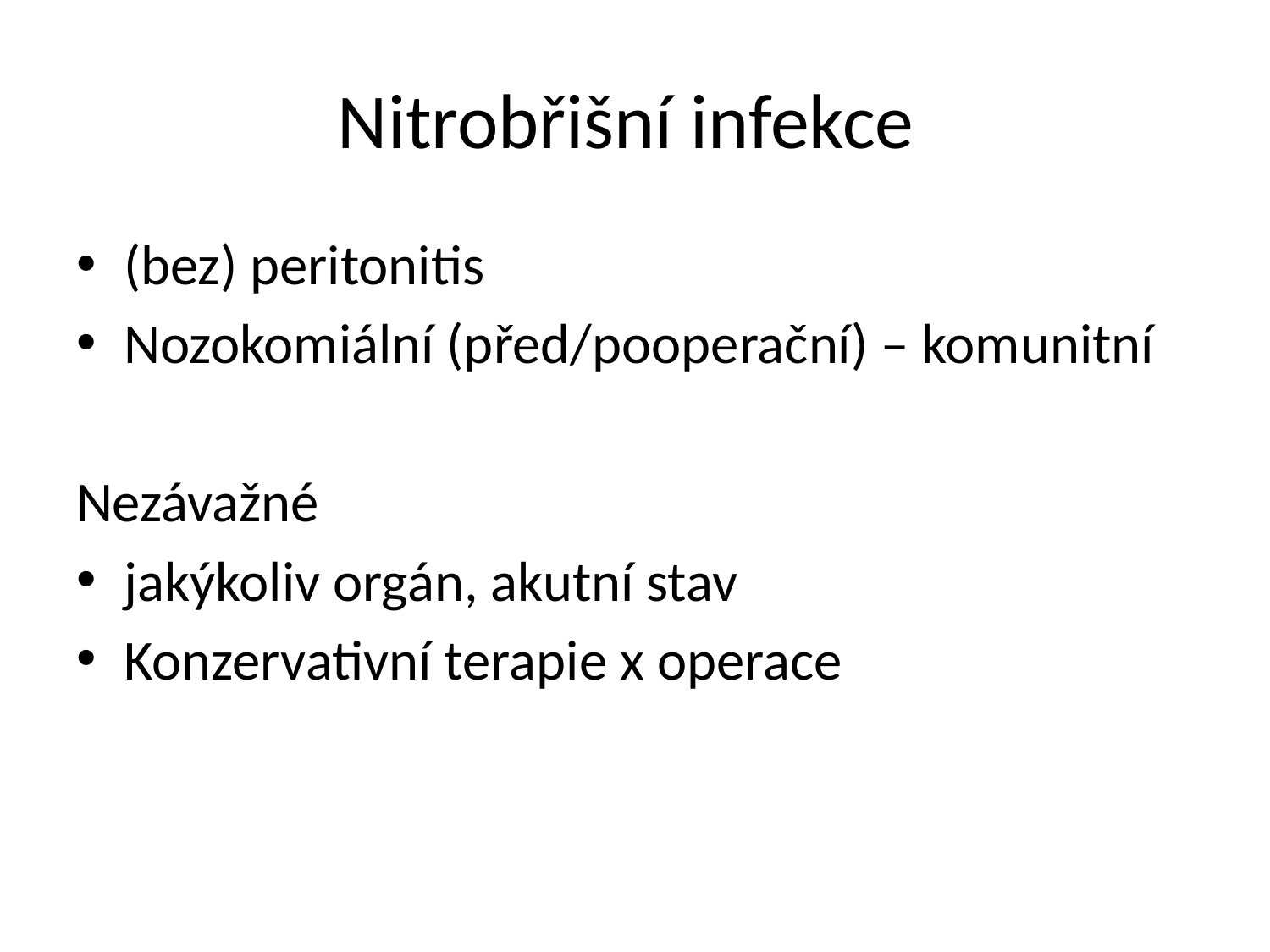

# Nitrobřišní infekce
(bez) peritonitis
Nozokomiální (před/pooperační) – komunitní

Nezávažné
jakýkoliv orgán, akutní stav
Konzervativní terapie x operace